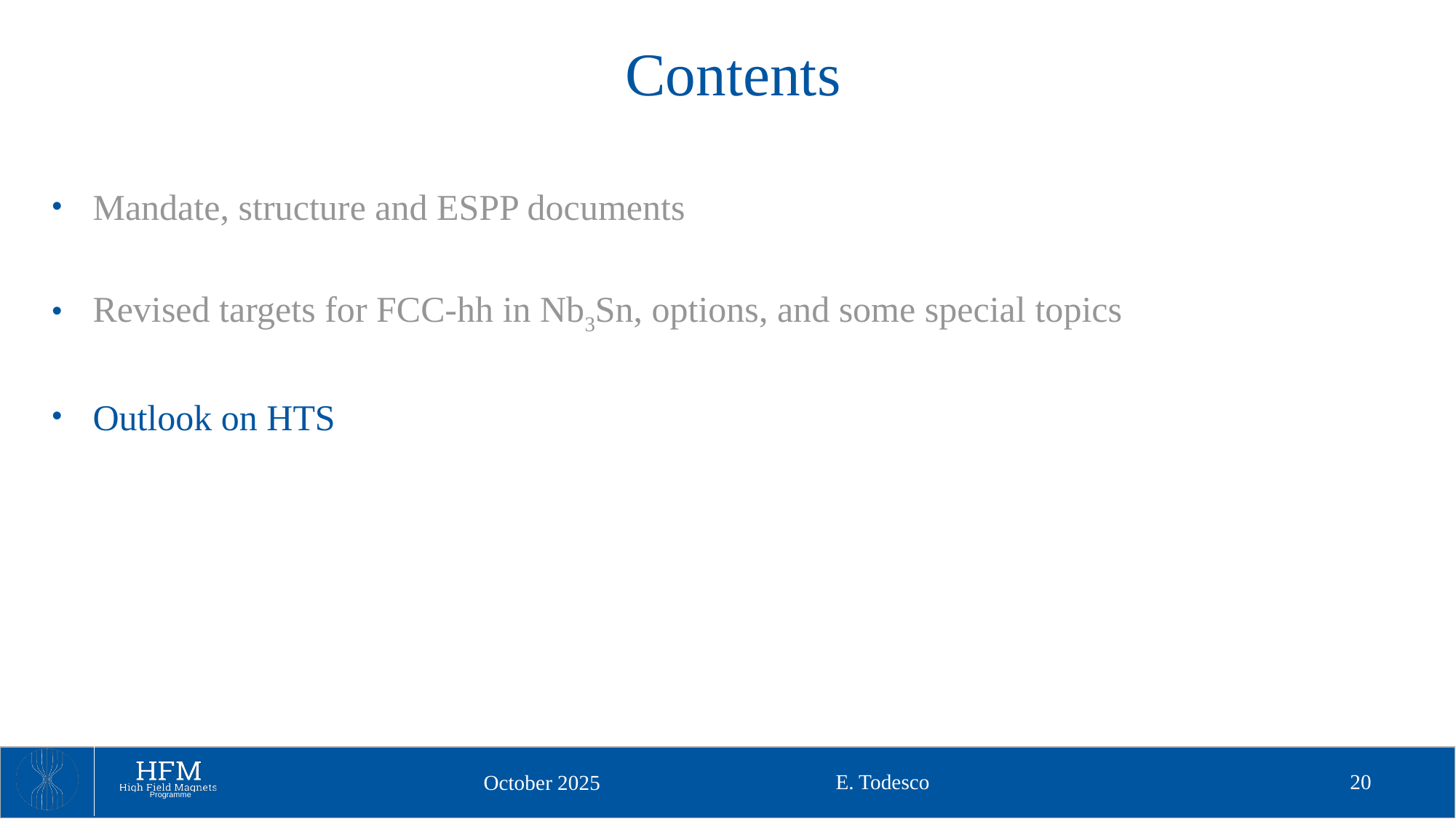

# Contents

Mandate, structure and ESPP documents

Revised targets for FCC-hh in Nb3Sn, options, and some special topics

Outlook on HTS

E. Todesco
20
October 2025